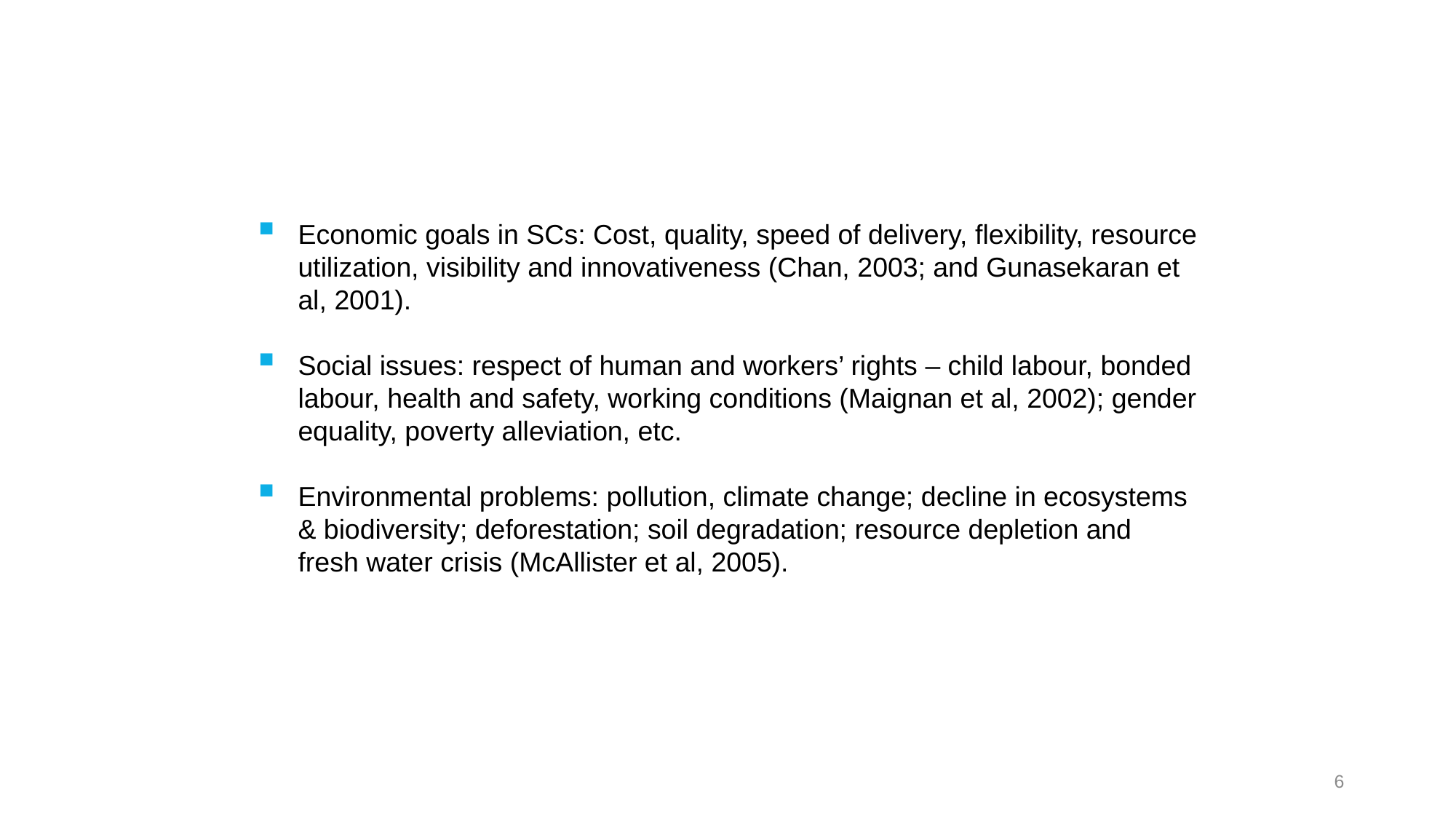

# Sustainability concerns in Global SCs
Economic goals in SCs: Cost, quality, speed of delivery, flexibility, resource utilization, visibility and innovativeness (Chan, 2003; and Gunasekaran et al, 2001).

Social issues: respect of human and workers’ rights – child labour, bonded labour, health and safety, working conditions (Maignan et al, 2002); gender equality, poverty alleviation, etc.

Environmental problems: pollution, climate change; decline in ecosystems & biodiversity; deforestation; soil degradation; resource depletion and fresh water crisis (McAllister et al, 2005).

6